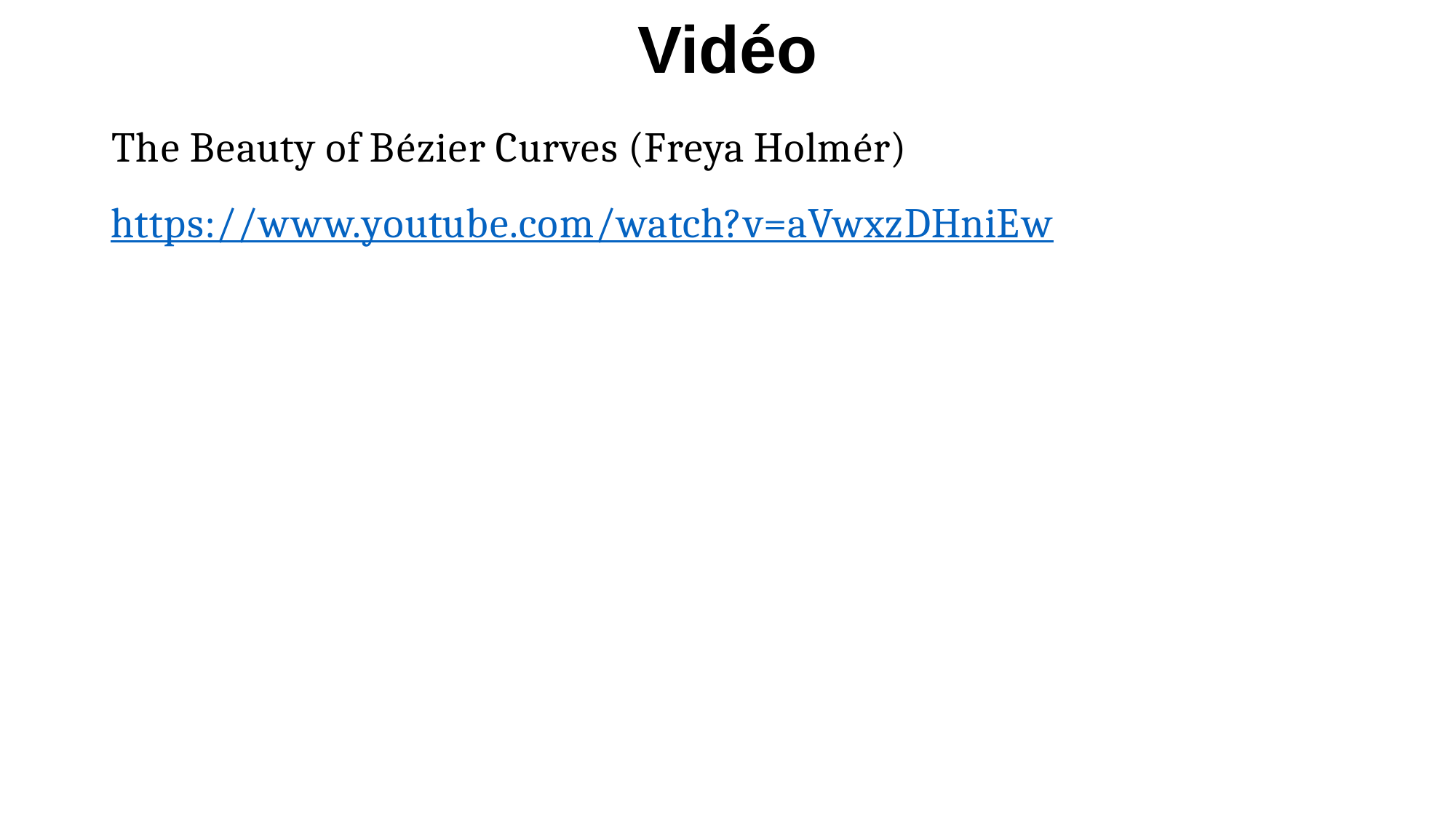

# Vidéo
The Beauty of Bézier Curves (Freya Holmér)
https://www.youtube.com/watch?v=aVwxzDHniEw